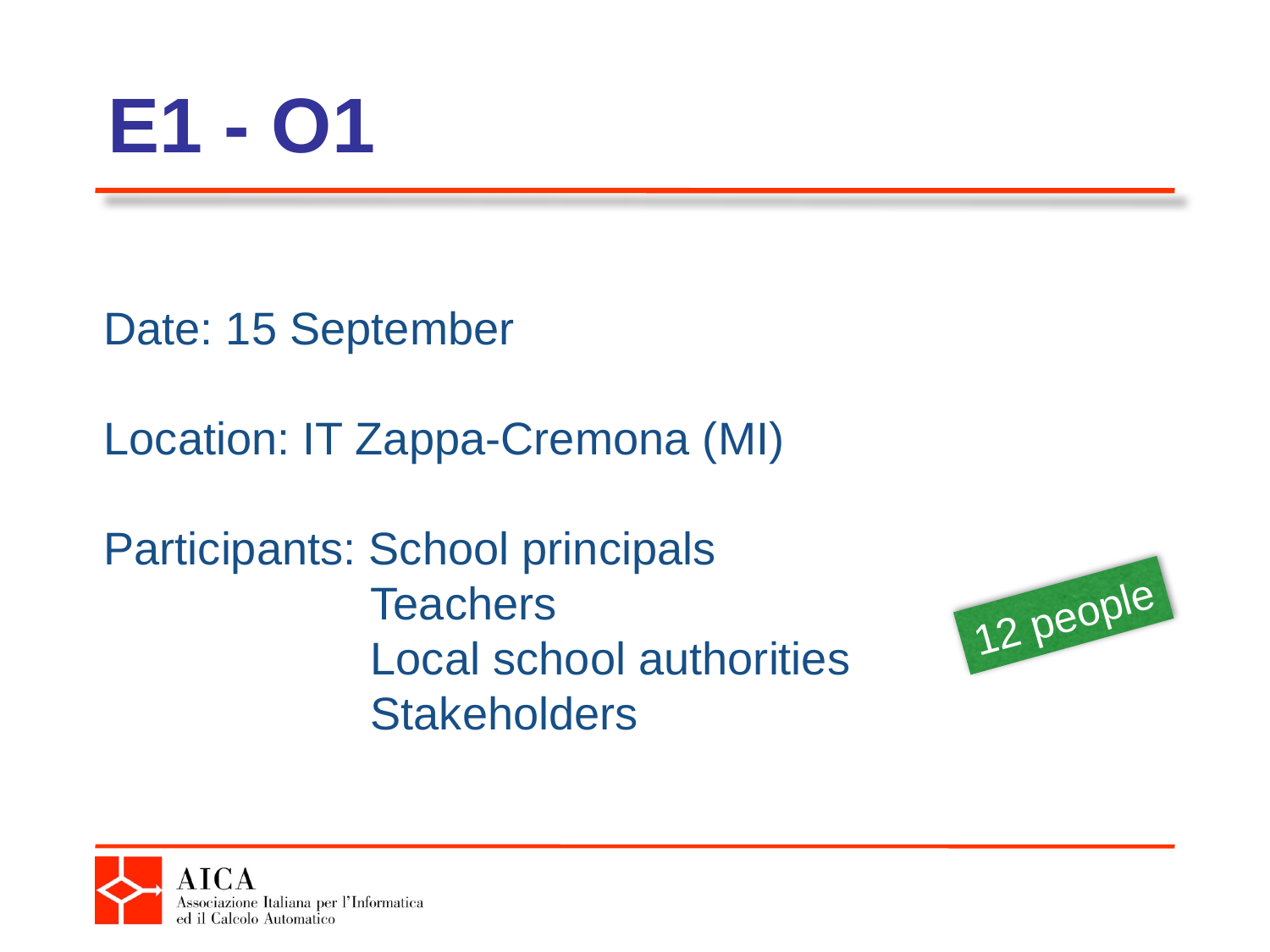

# E1 - O1
Date: 15 September

Location: IT Zappa-Cremona (MI)

Participants: School principals
                     Teachers
                     Local school authorities
                     Stakeholders
12 people